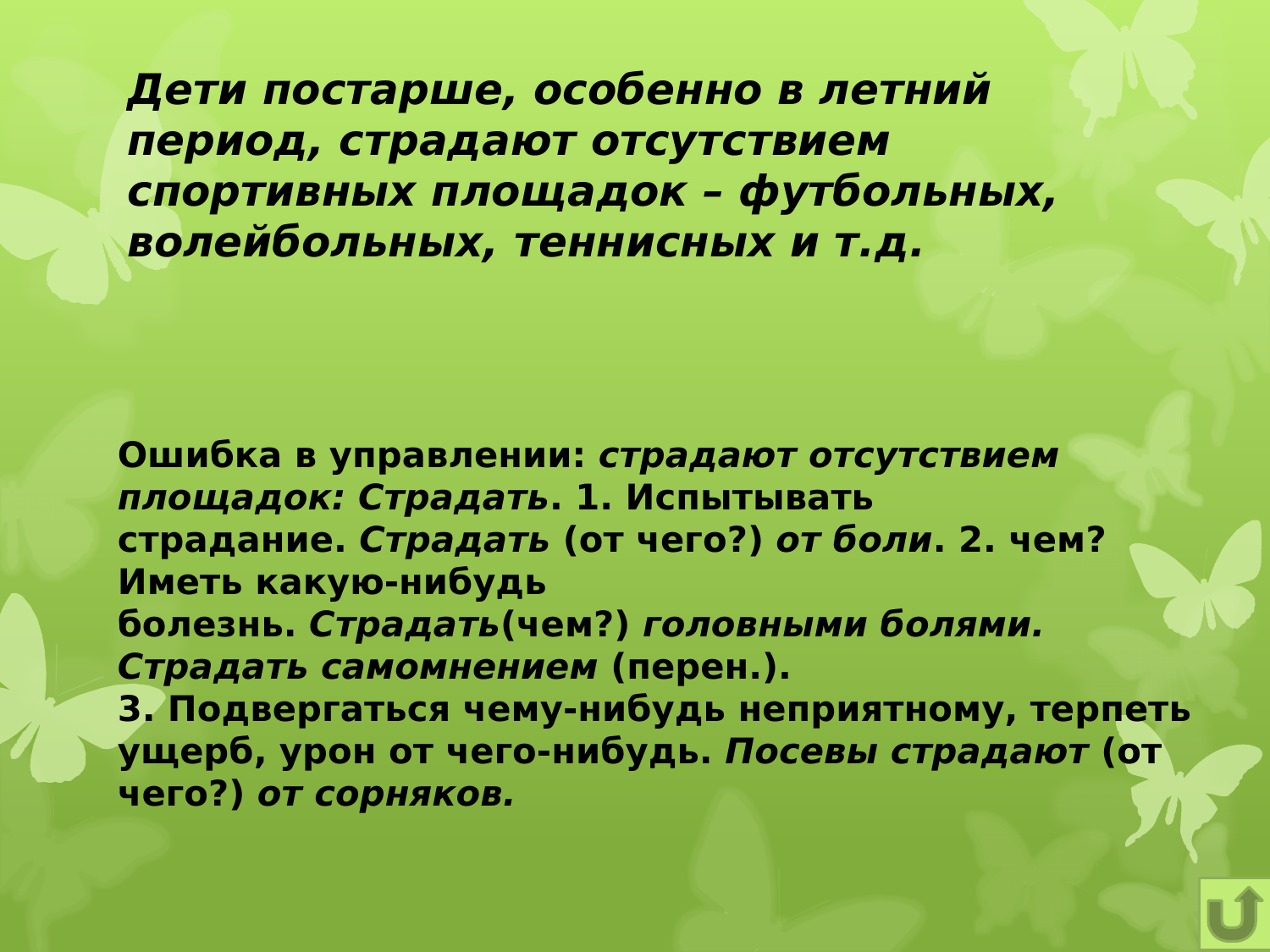

Дети постарше, особенно в летний период, страдают отсутствием спортивных площадок – футбольных, волейбольных, теннисных и т.д.
Ошибка в управлении: страдают отсутствием площадок: Страдать. 1. Испытывать страдание. Страдать (от чего?) от боли. 2. чем? Иметь какую-нибудь болезнь. Страдать(чем?) головными болями. Страдать самомнением (перен.).
3. Подвергаться чему-нибудь неприятному, терпеть ущерб, урон от чего-нибудь. Посевы страдают (от чего?) от сорняков.